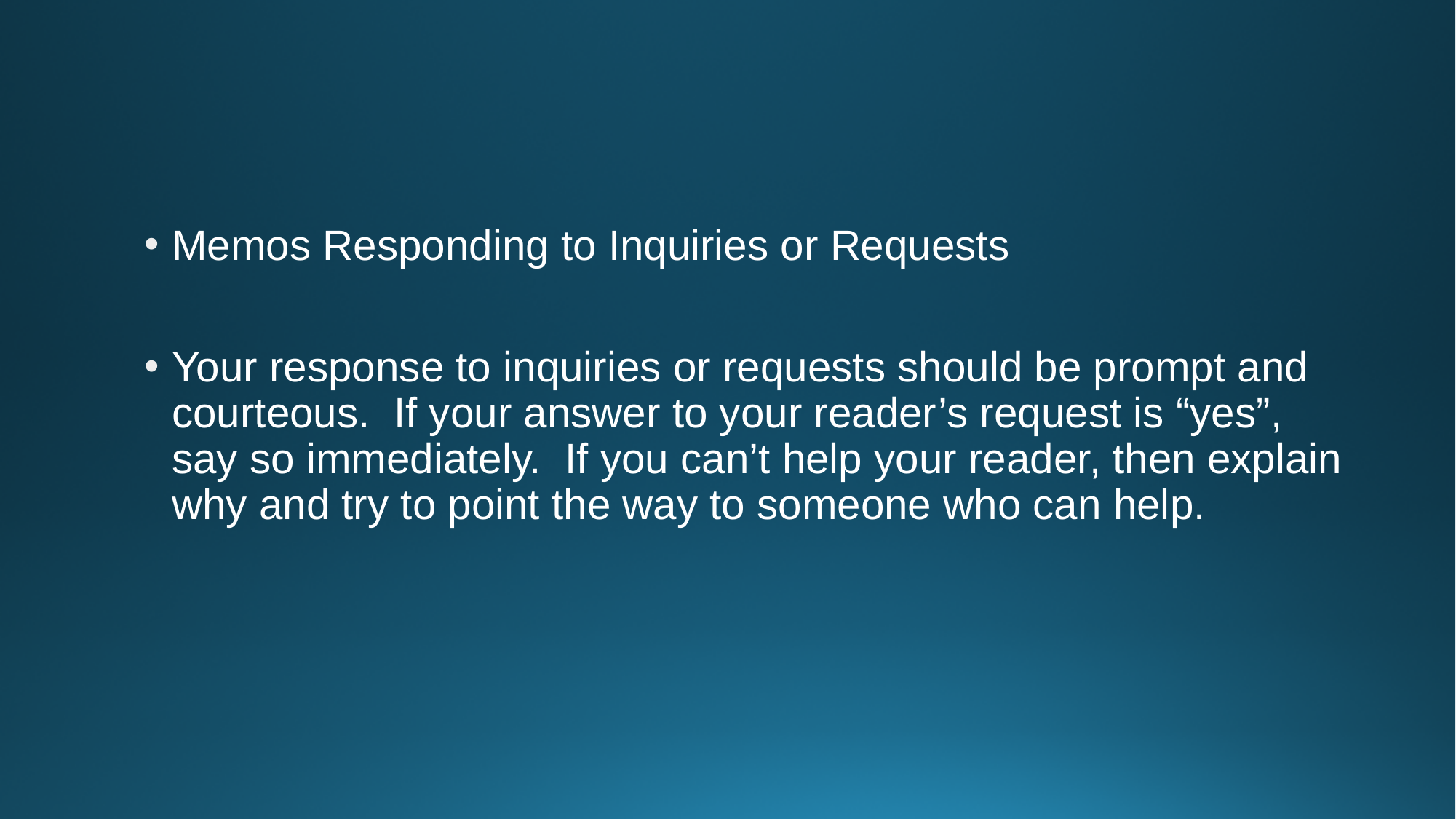

Memos Responding to Inquiries or Requests

Your response to inquiries or requests should be prompt and courteous.  If your answer to your reader’s request is “yes”, say so immediately.  If you can’t help your reader, then explain why and try to point the way to someone who can help.